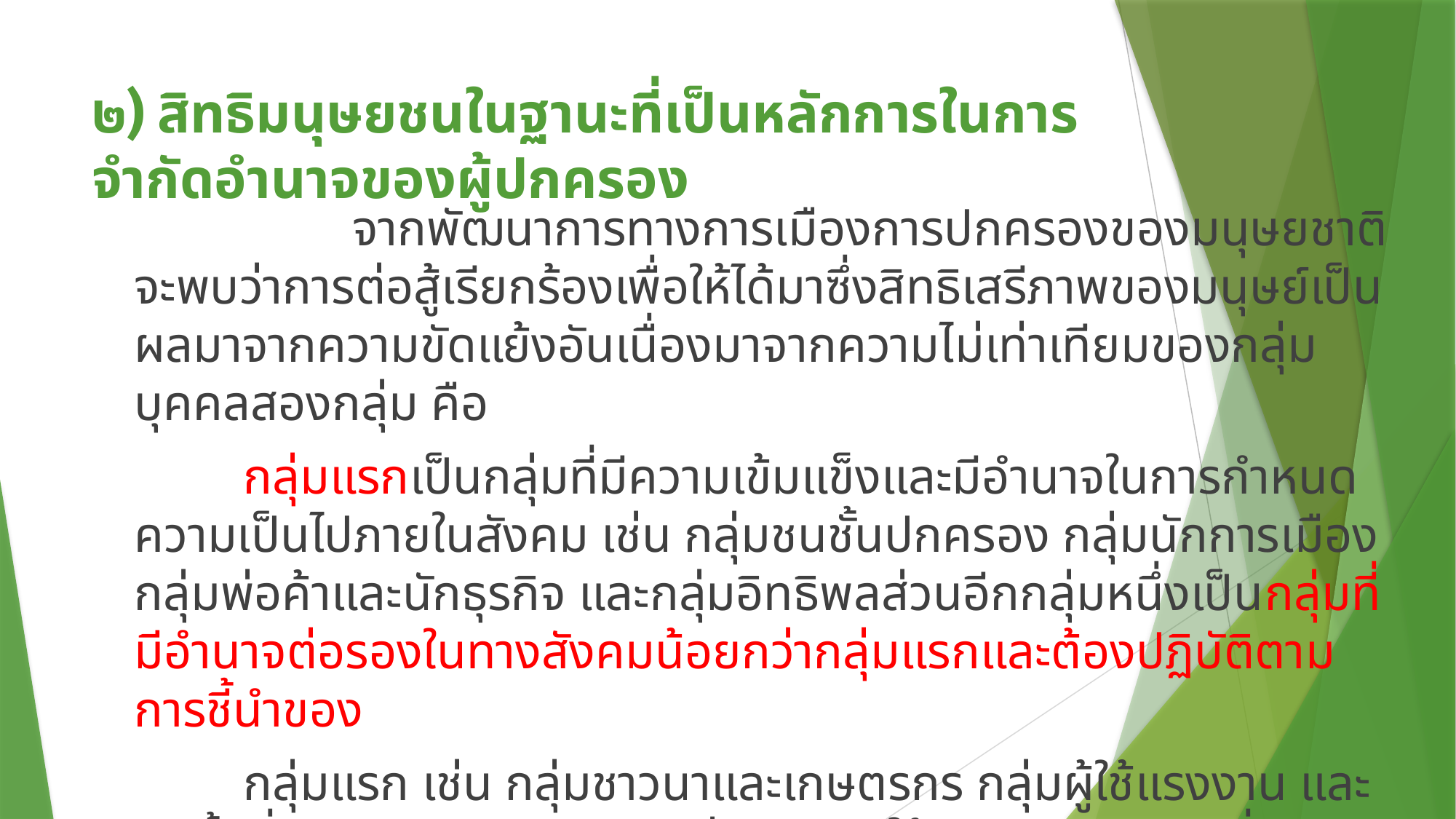

# ๒) สิทธิมนุษยชนในฐานะที่เป็นหลักการในการจำกัดอำนาจของผู้ปกครอง
 		จากพัฒนาการทางการเมืองการปกครองของมนุษยชาติ จะพบว่าการต่อสู้เรียกร้องเพื่อให้ได้มาซึ่งสิทธิเสรีภาพของมนุษย์เป็นผลมาจากความขัดแย้งอันเนื่องมาจากความไม่เท่าเทียมของกลุ่มบุคคลสองกลุ่ม คือ
	กลุ่มแรกเป็นกลุ่มที่มีความเข้มแข็งและมีอำนาจในการกำหนดความเป็นไปภายในสังคม เช่น กลุ่มชนชั้นปกครอง กลุ่มนักการเมือง กลุ่มพ่อค้าและนักธุรกิจ และกลุ่มอิทธิพลส่วนอีกกลุ่มหนึ่งเป็นกลุ่มที่มีอำนาจต่อรองในทางสังคมน้อยกว่ากลุ่มแรกและต้องปฏิบัติตามการชี้นำของ
	กลุ่มแรก เช่น กลุ่มชาวนาและเกษตรกร กลุ่มผู้ใช้แรงงาน และชนชั้นที่มีฐานะยากจนและคนกลุ่มแรกมักใช้กำลังและอำนาจที่ตนมีกดขี่ข่มเหงเอารัดเอาเปรียบคนกลุ่มหลังอย่างไร้มนุษยธรรมโดยเฉพาะชนชั้นผู้ปกครอง ทำให้คนกลุ่มหลังซึ่งอยู่ในฐานะผู้ถูกปกครองพยายามหากฎเกณฑ์ต่างๆเพื่อมาจำกัดอำนาจของผู้ปกครอง